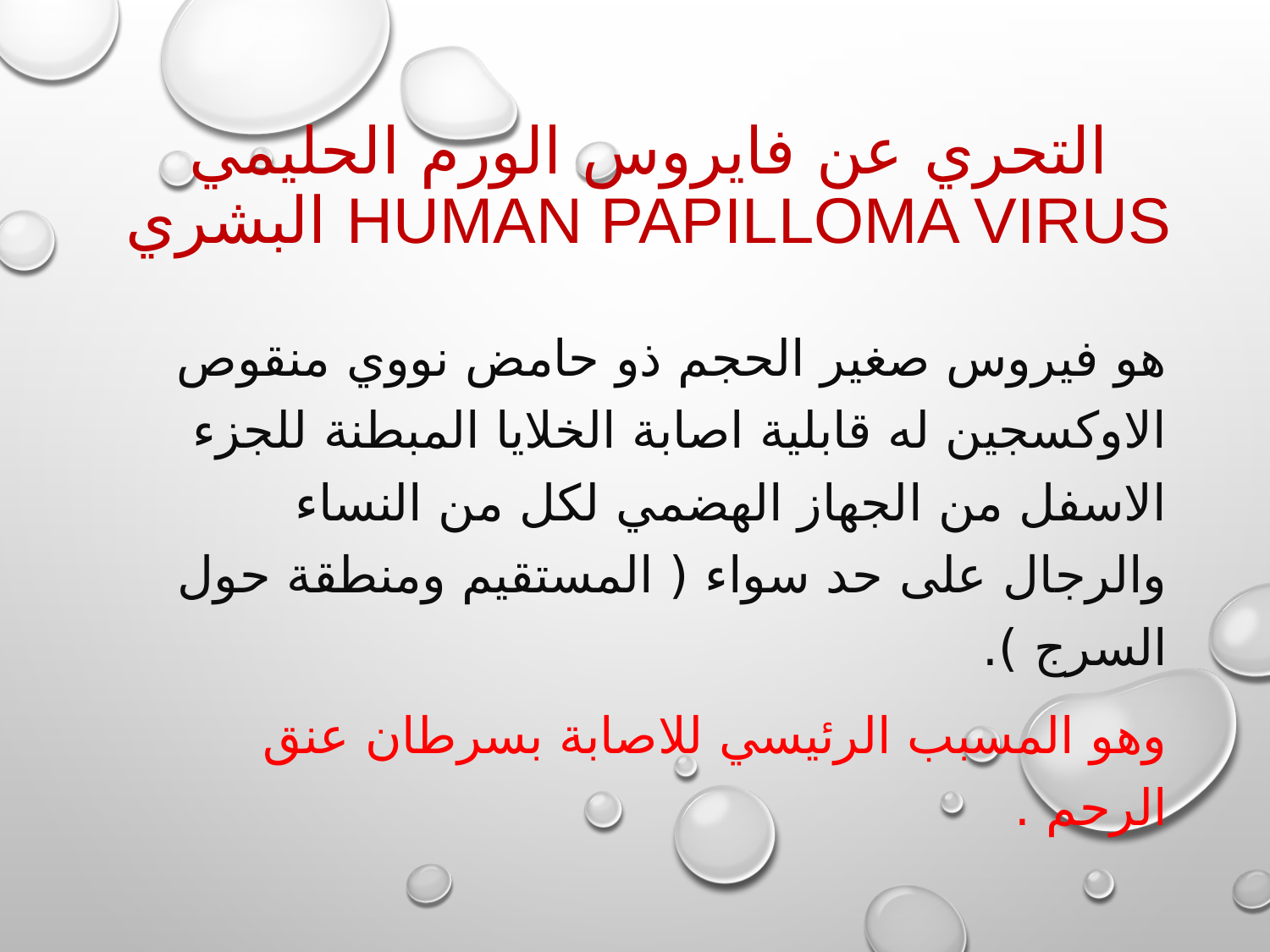

# التحري عن فايروس الورم الحليمي البشري Human Papilloma Virus
هو فيروس صغير الحجم ذو حامض نووي منقوص  الاوكسجين له قابلية اصابة الخلايا المبطنة للجزء الاسفل من الجهاز الهضمي لكل من النساء والرجال على حد سواء ( المستقيم ومنطقة حول السرج ).
وهو المسبب الرئيسي للاصابة بسرطان عنق الرحم .